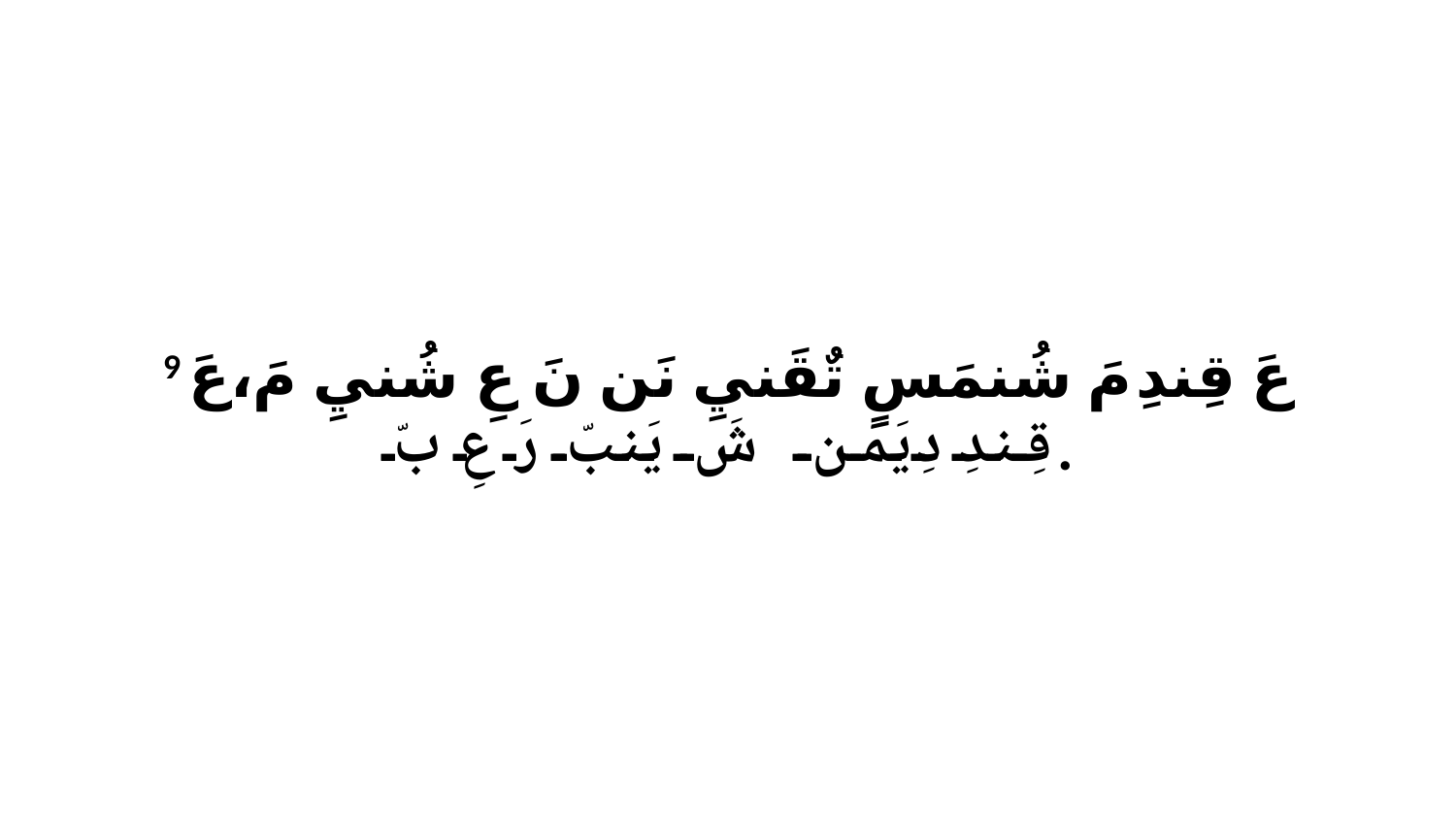

9 عَ قِندِ مَ شُنمَسٍ تٌقَنيِ نَن نَ عِ شُنيِ مَ،عَ قِندِ دِيَمَن شَ يَنبّ رَ عِ بّ.